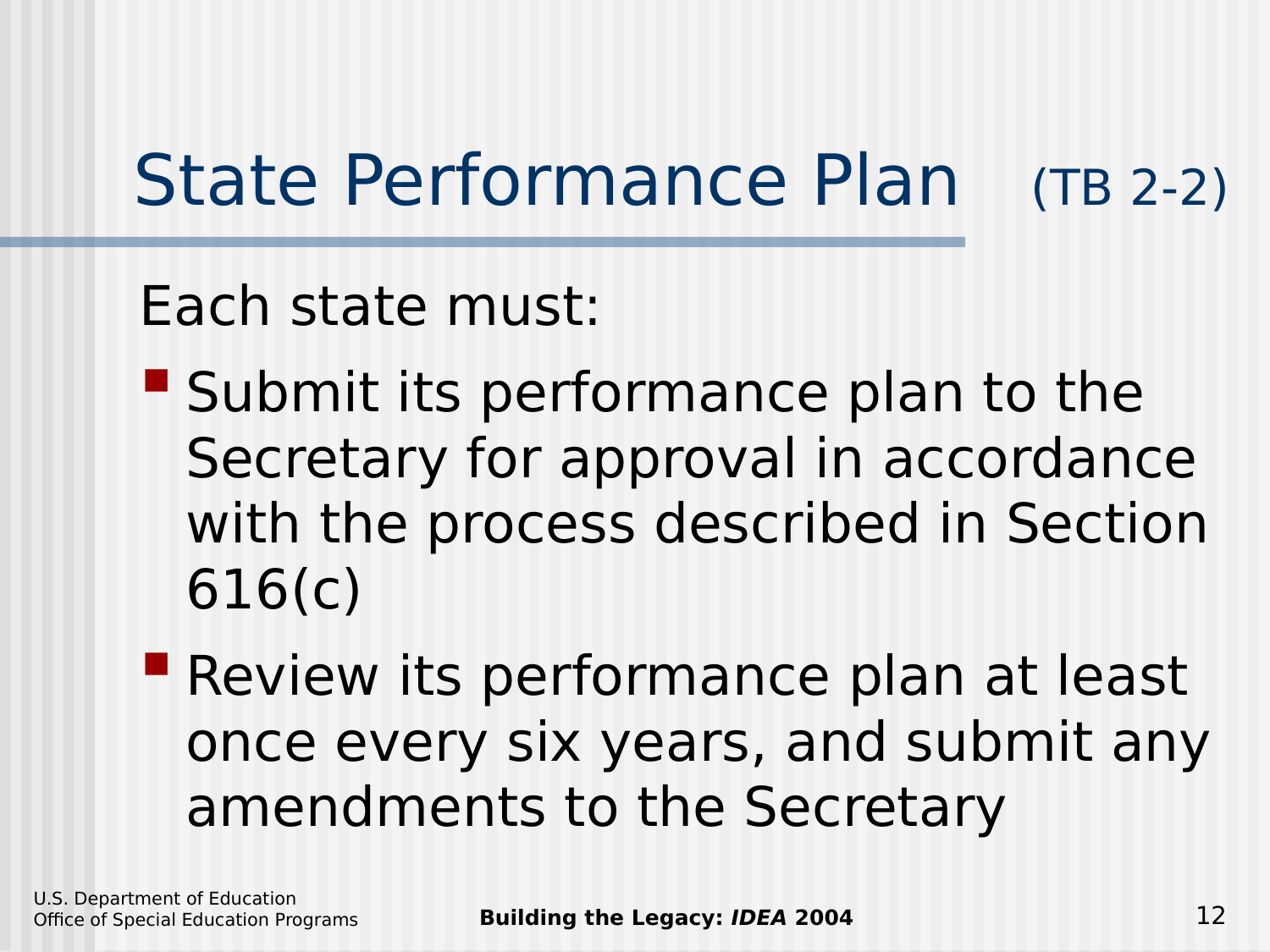

# State Performance Plan	(TB 2-2)
Each state must:
Submit its performance plan to the Secretary for approval in accordance with the process described in Section 616(c)
Review its performance plan at least once every six years, and submit any amendments to the Secretary
12